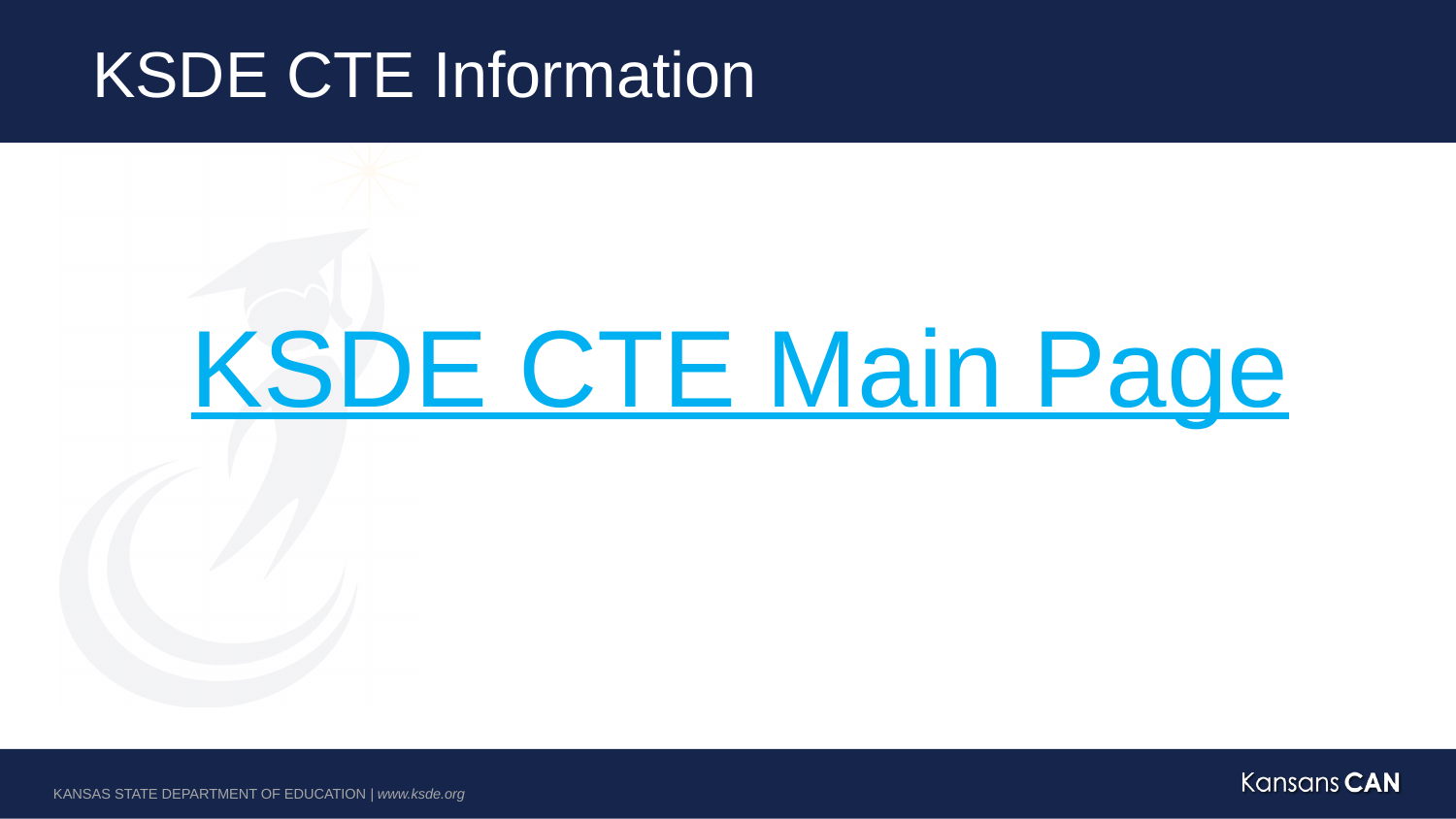

# KSDE CTE Information

KSDE CTE Main Page